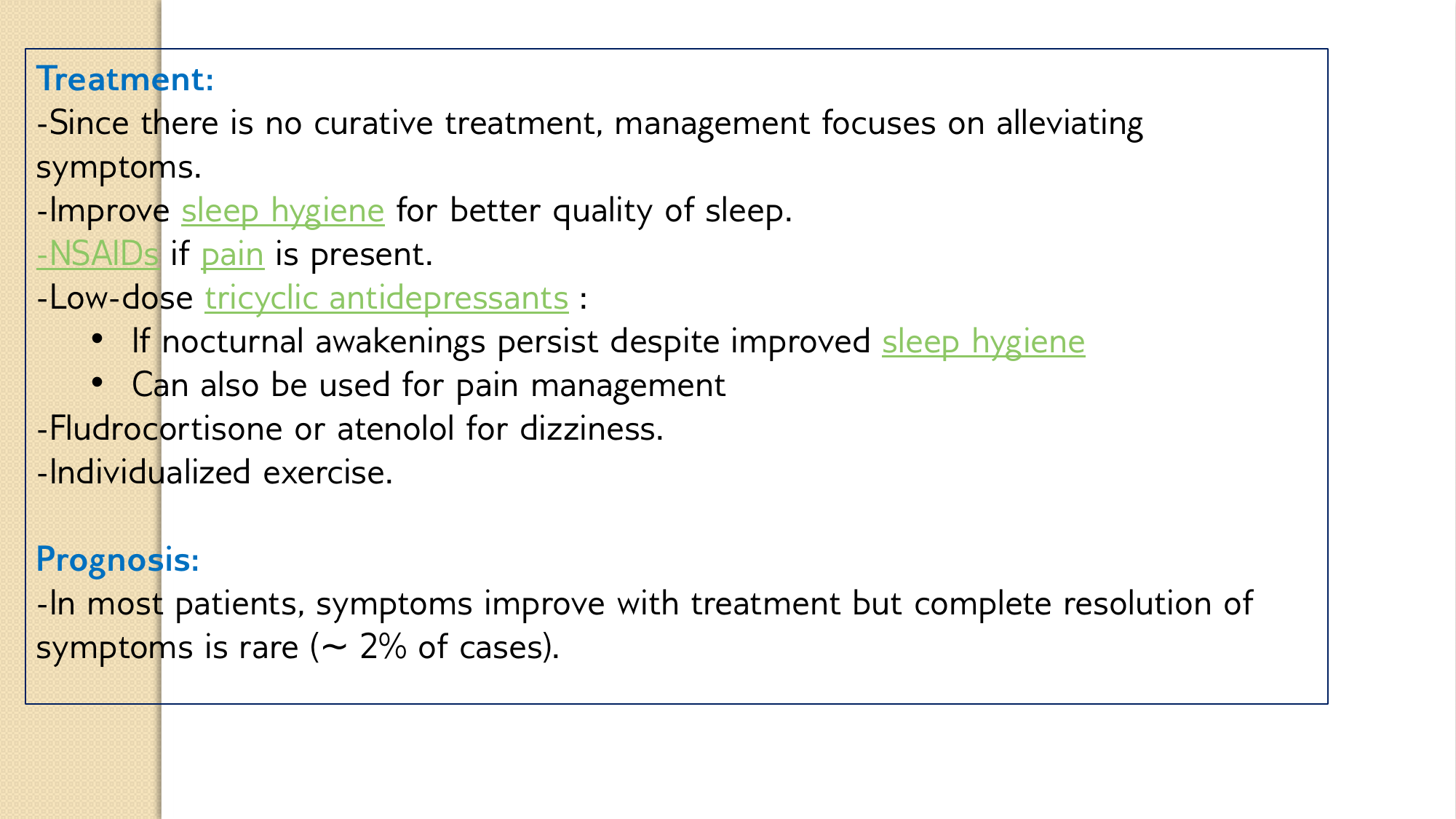

Treatment:
-Since there is no curative treatment, management focuses on alleviating symptoms.
-Improve sleep hygiene for better quality of sleep.
-NSAIDs if pain is present.
-Low-dose tricyclic antidepressants :
If nocturnal awakenings persist despite improved sleep hygiene
Can also be used for pain management
-Fludrocortisone or atenolol for dizziness.
-Individualized exercise.

Prognosis:
-In most patients, symptoms improve with treatment but complete resolution of symptoms is rare (∼ 2% of cases).